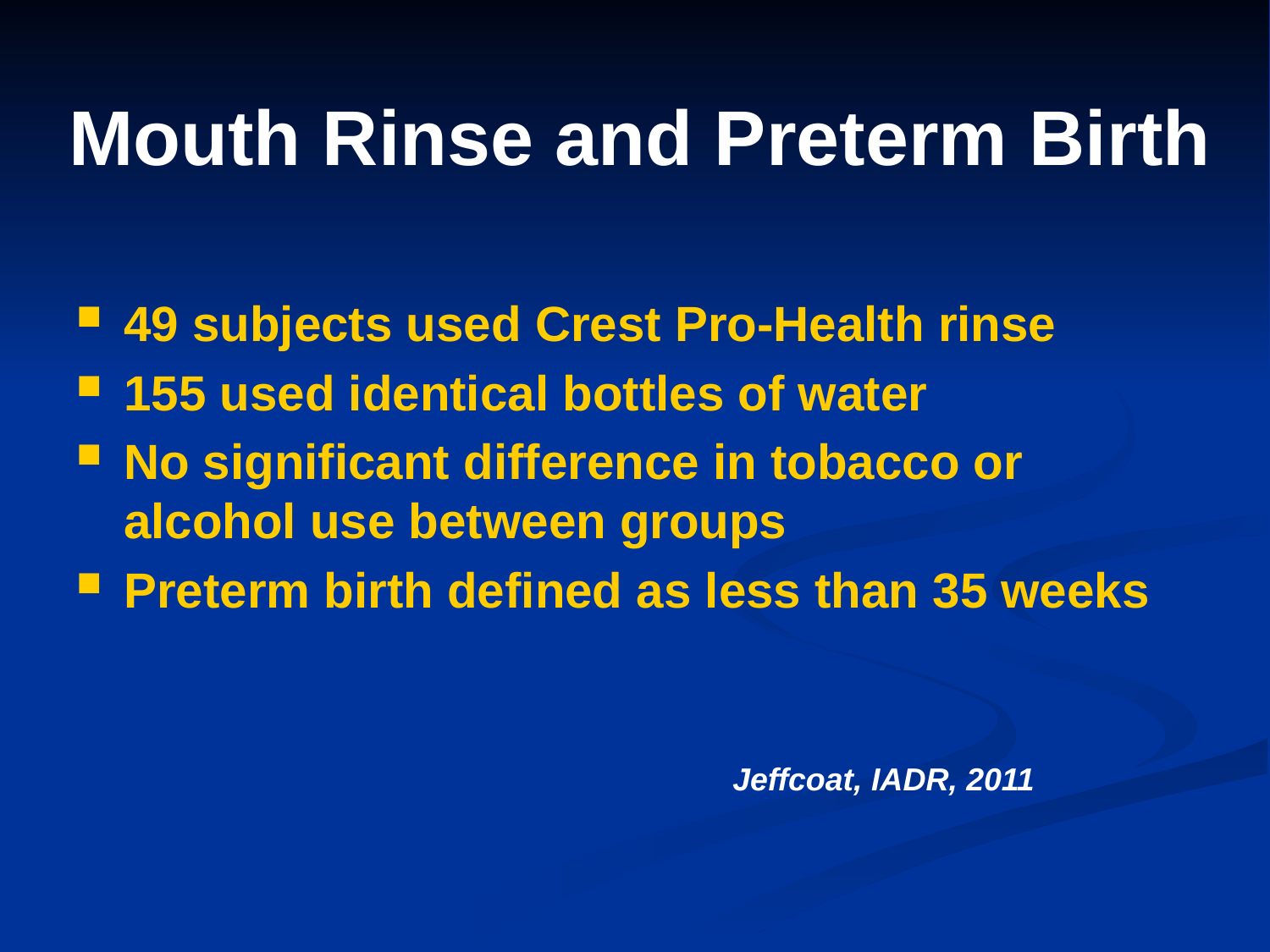

# Mouth Rinse and Preterm Birth
49 subjects used Crest Pro-Health rinse
155 used identical bottles of water
No significant difference in tobacco or alcohol use between groups
Preterm birth defined as less than 35 weeks
Jeffcoat, IADR, 2011